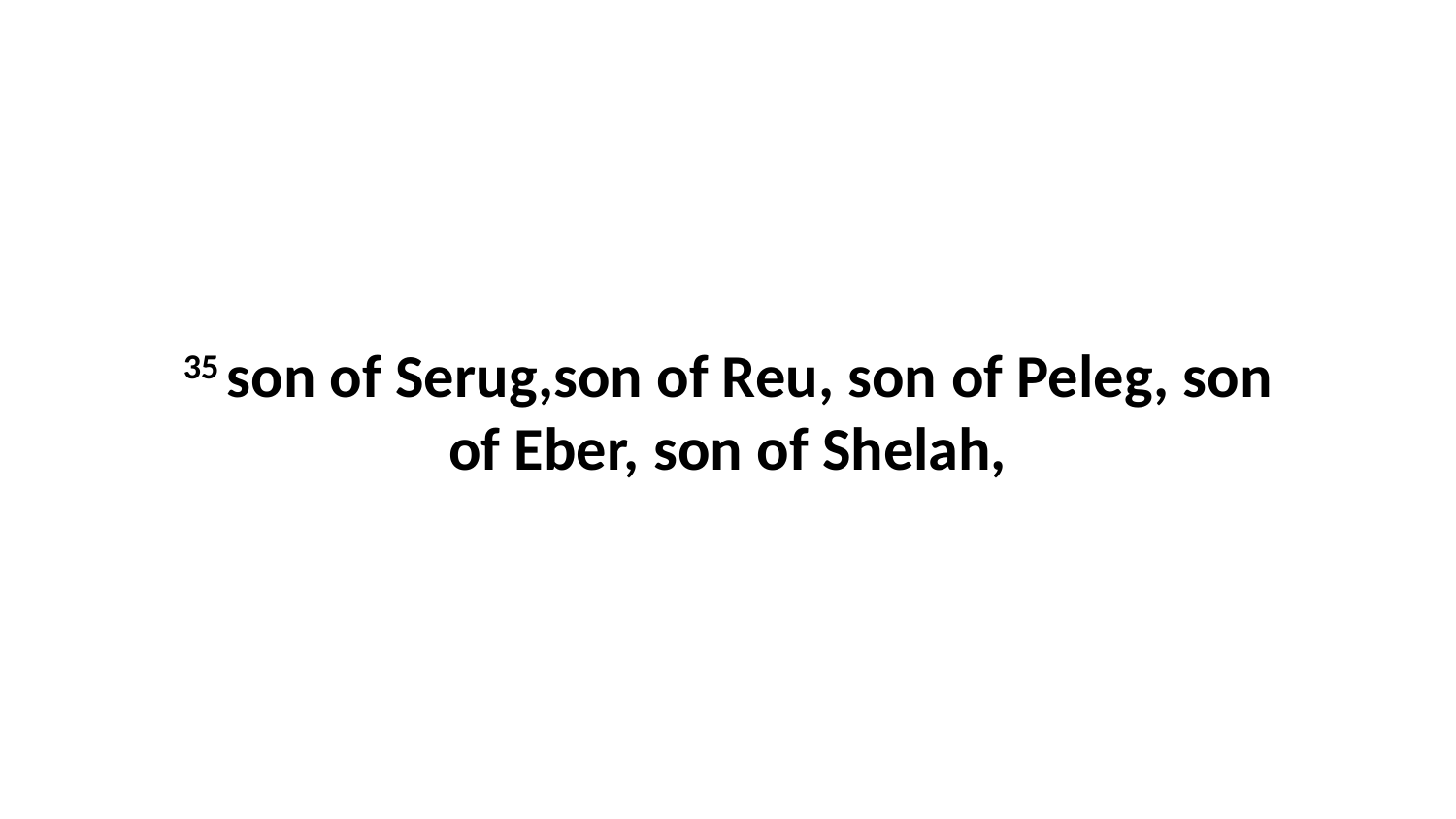

35 son of Serug,son of Reu, son of Peleg, son of Eber, son of Shelah,